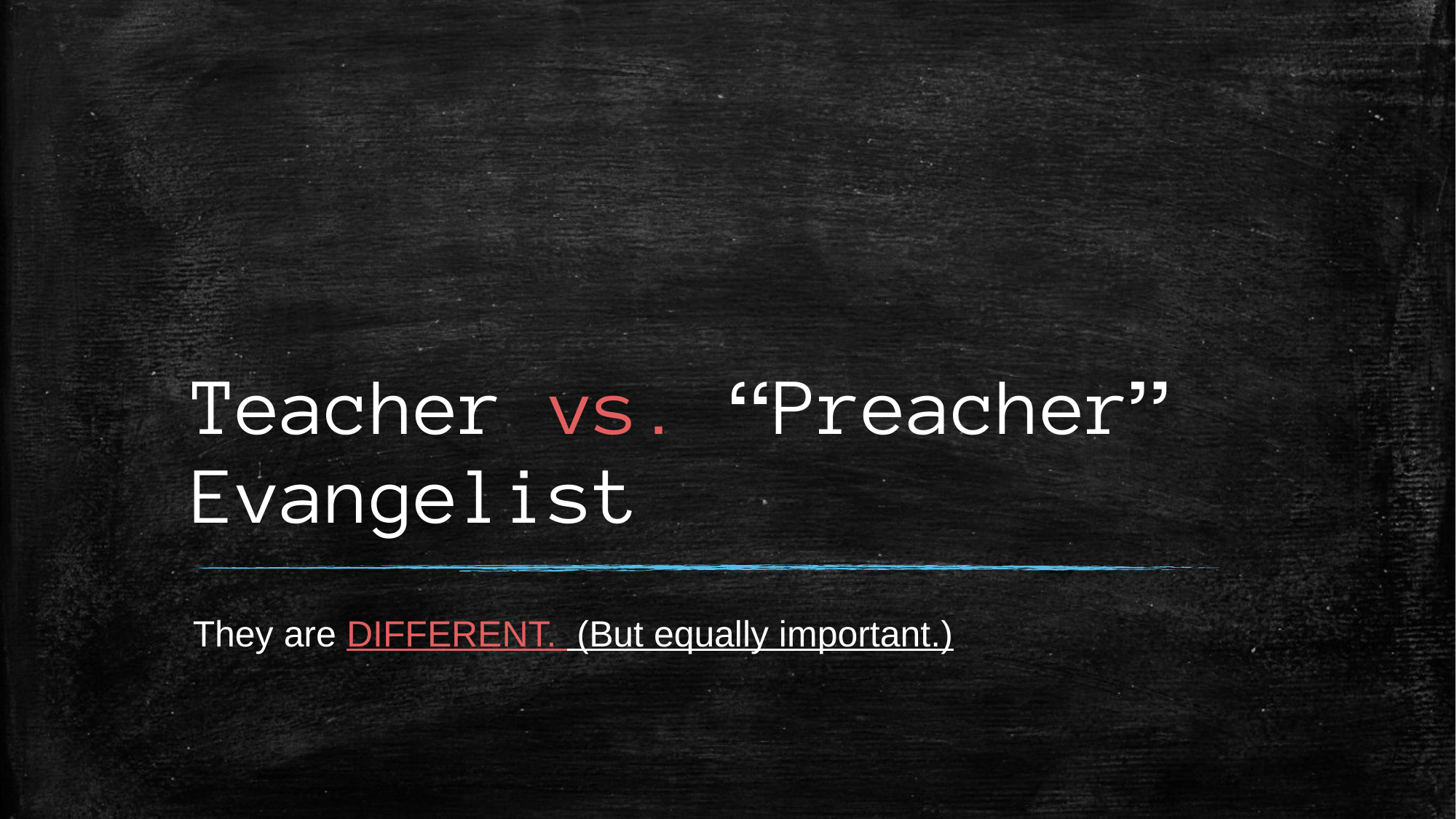

# Teacher vs. “Preacher” Evangelist
They are DIFFERENT.  (But equally important.)